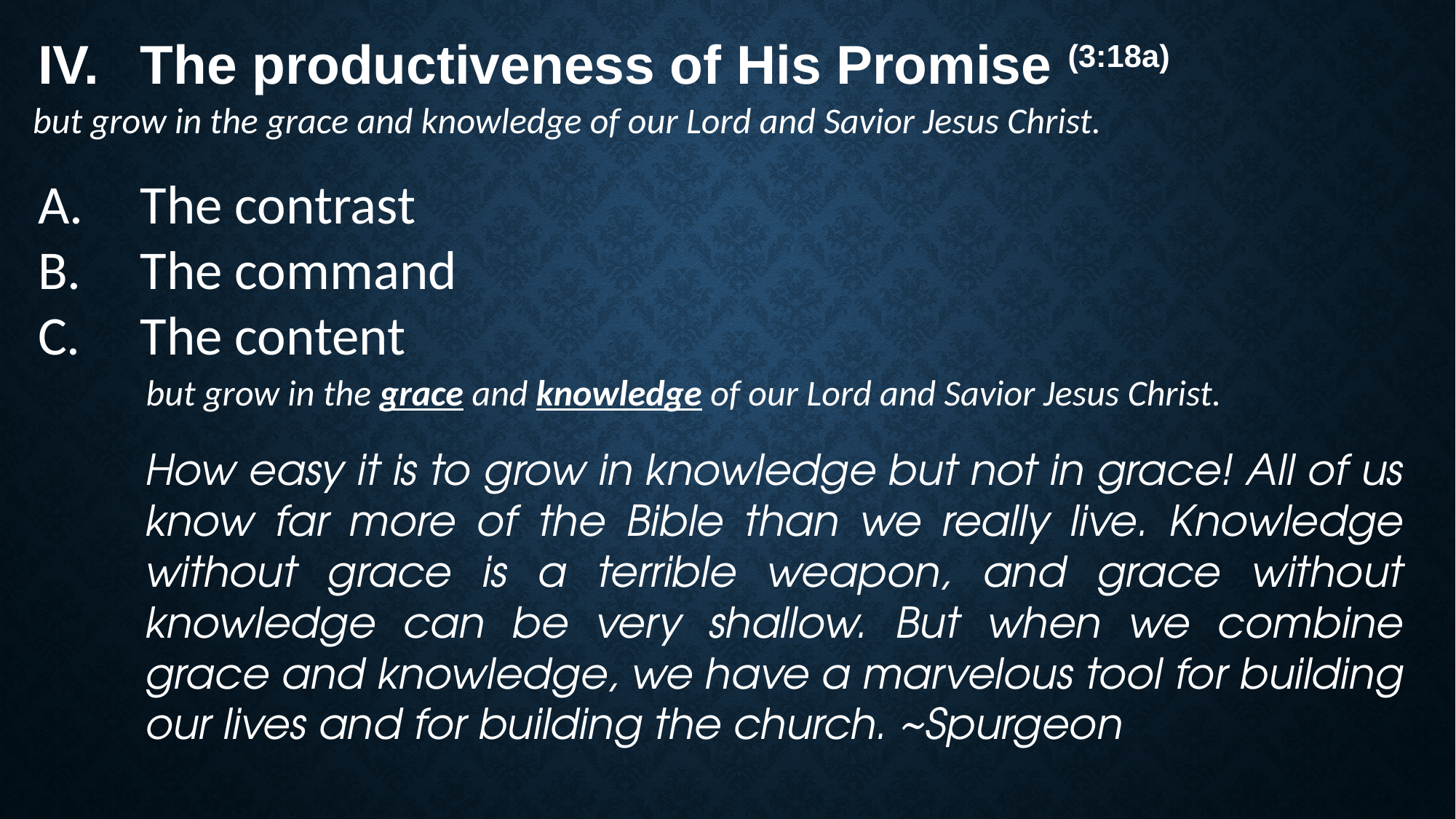

The productiveness of His Promise (3:18a)
but grow in the grace and knowledge of our Lord and Savior Jesus Christ.
The contrast
The command
The content
but grow in the grace and knowledge of our Lord and Savior Jesus Christ.
How easy it is to grow in knowledge but not in grace! All of us know far more of the Bible than we really live. Knowledge without grace is a terrible weapon, and grace without knowledge can be very shallow. But when we combine grace and knowledge, we have a marvelous tool for building our lives and for building the church. ~Spurgeon